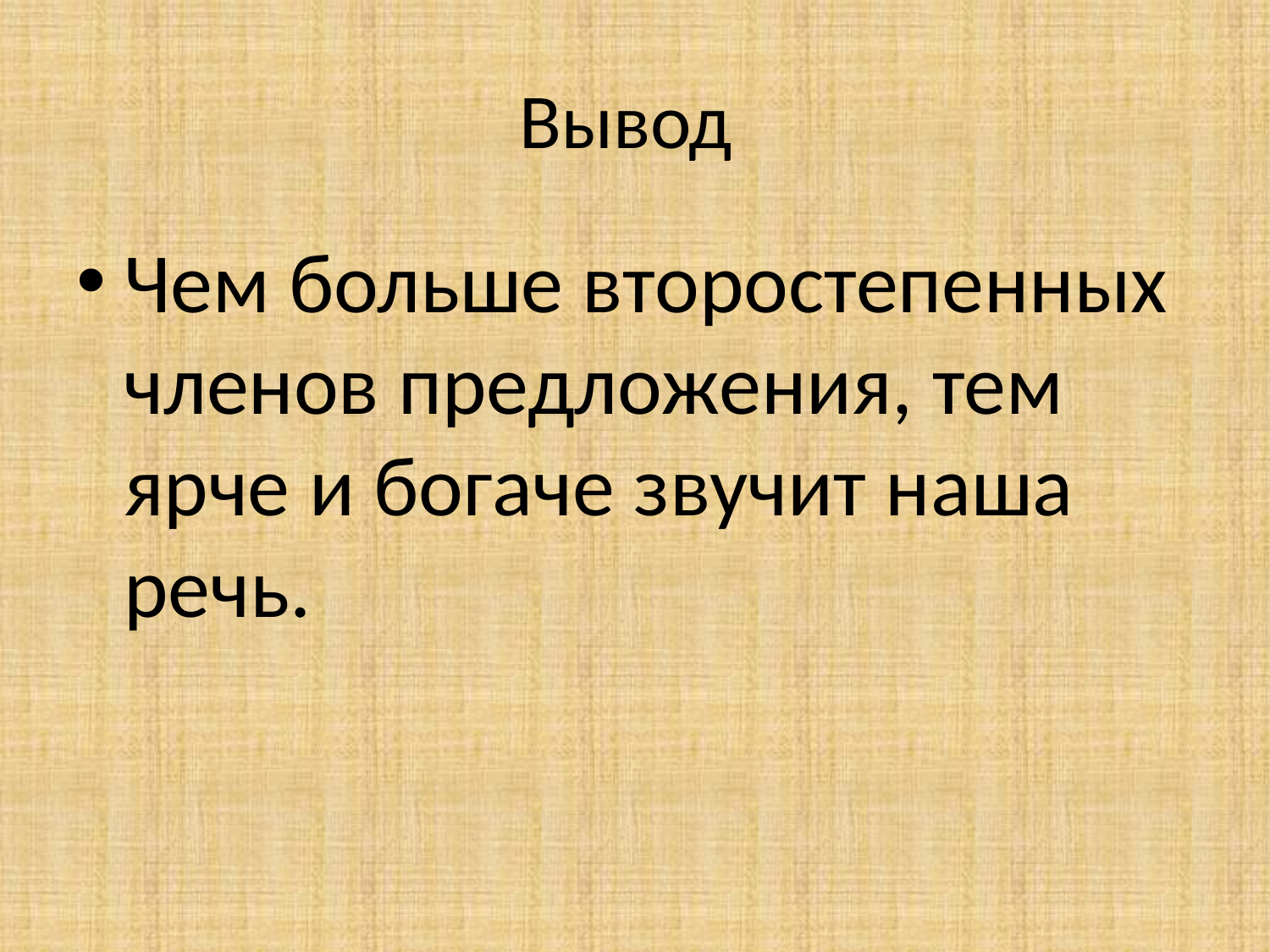

# Вывод
Чем больше второстепенных членов предложения, тем ярче и богаче звучит наша речь.